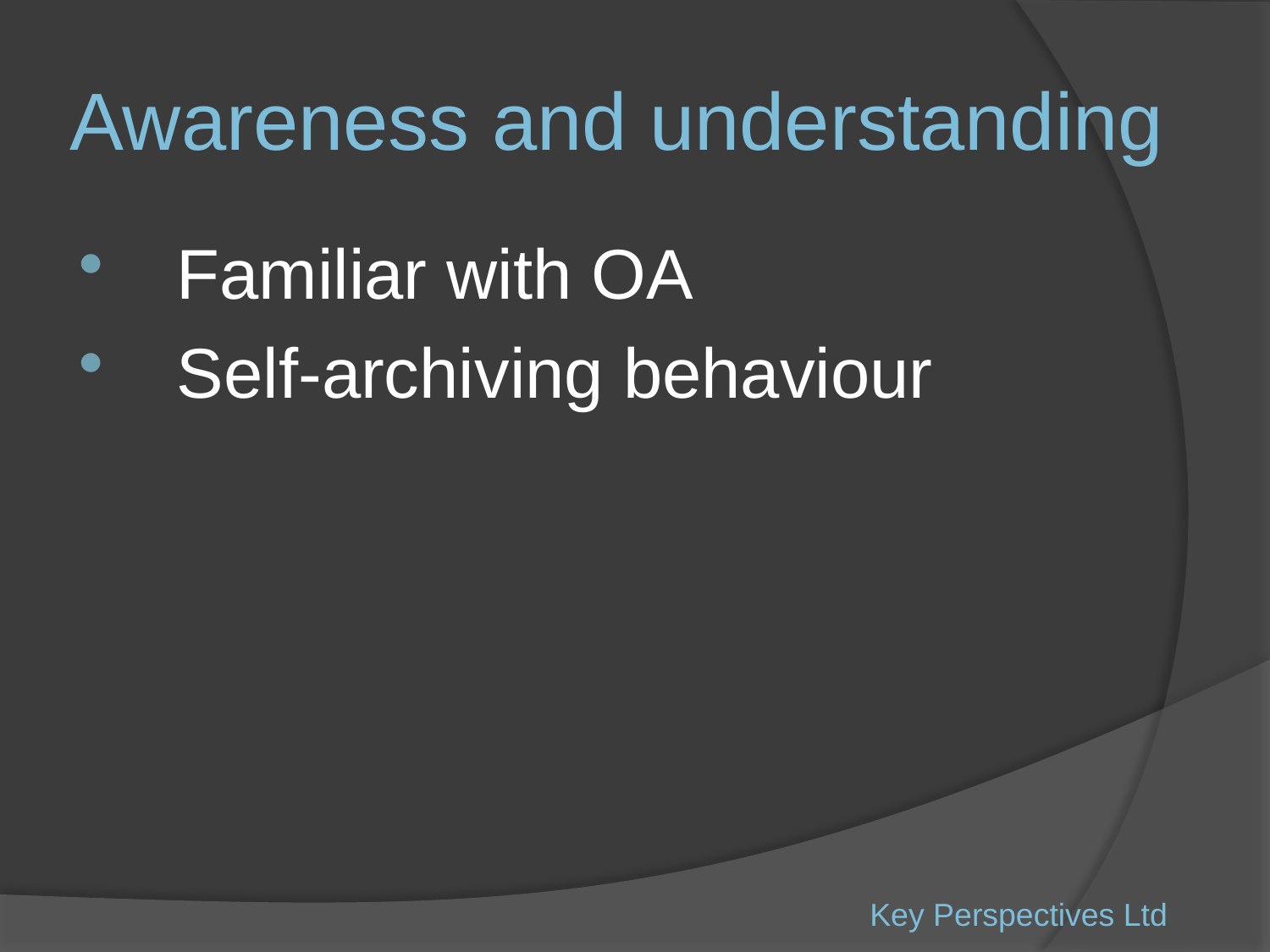

# Awareness and understanding
Familiar with OA
Self-archiving behaviour
Key Perspectives Ltd